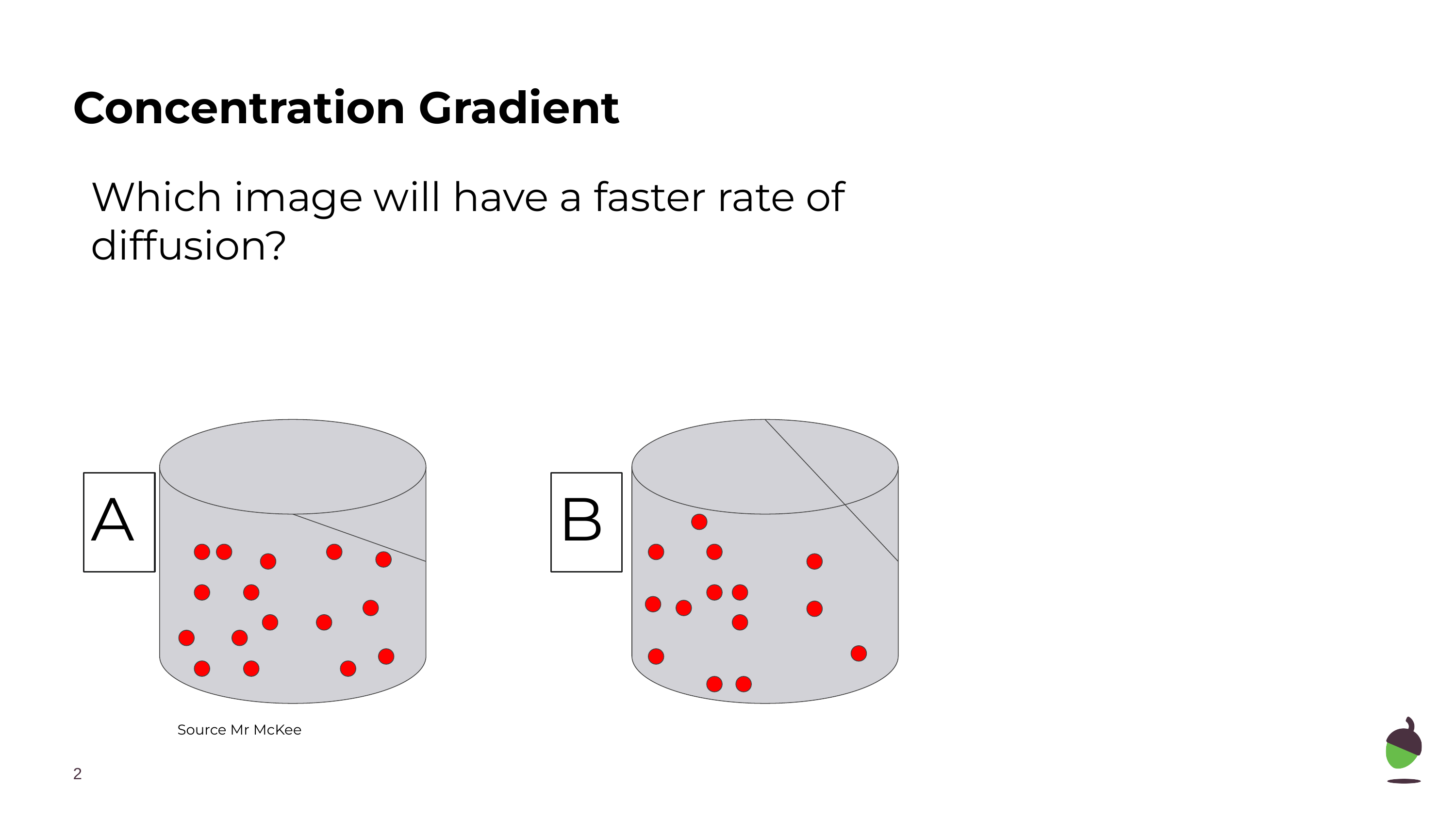

# Concentration Gradient
Which image will have a faster rate of diffusion?

A
B
Source Mr McKee
2